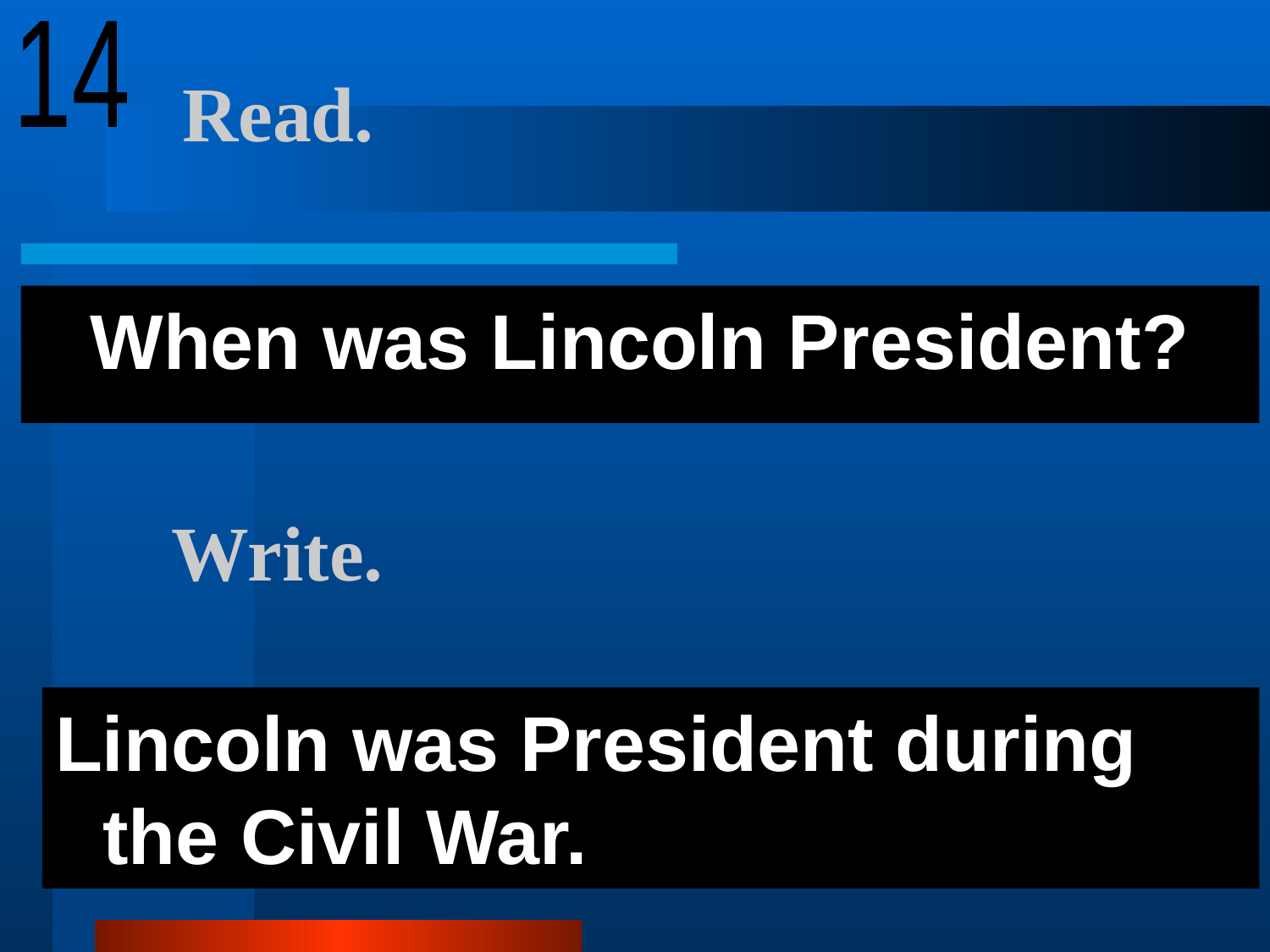

14
# Read.
When was Lincoln President?
Write.
Lincoln was President during the Civil War.